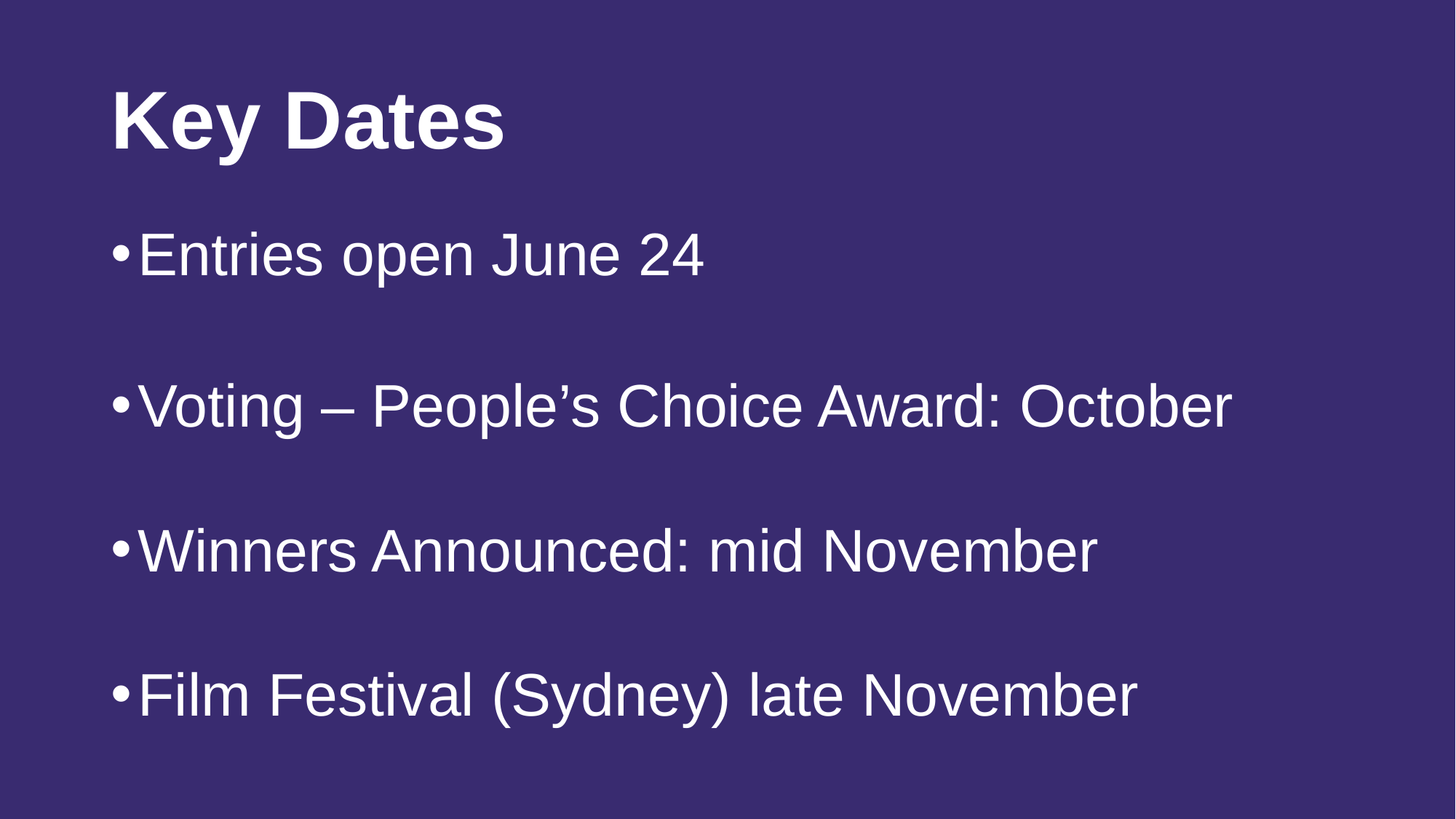

# Key Dates
Entries open June 24
Voting – People’s Choice Award: October
Winners Announced: mid November
Film Festival (Sydney) late November